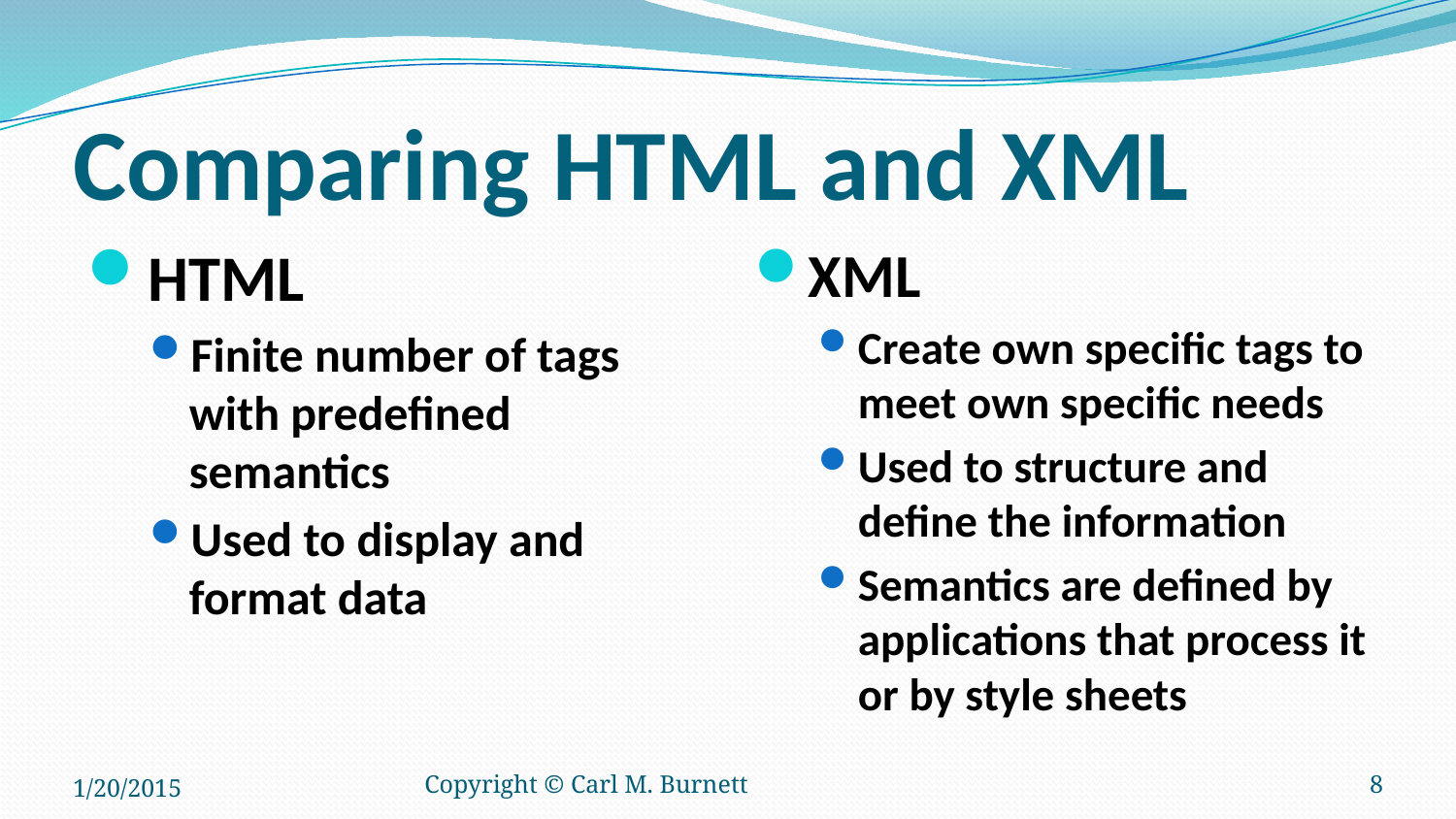

# Comparing HTML and XML
HTML
Finite number of tags with predefined semantics
Used to display and format data
XML
Create own specific tags to meet own specific needs
Used to structure and define the information
Semantics are defined by applications that process it or by style sheets
1/20/2015
Copyright © Carl M. Burnett
8